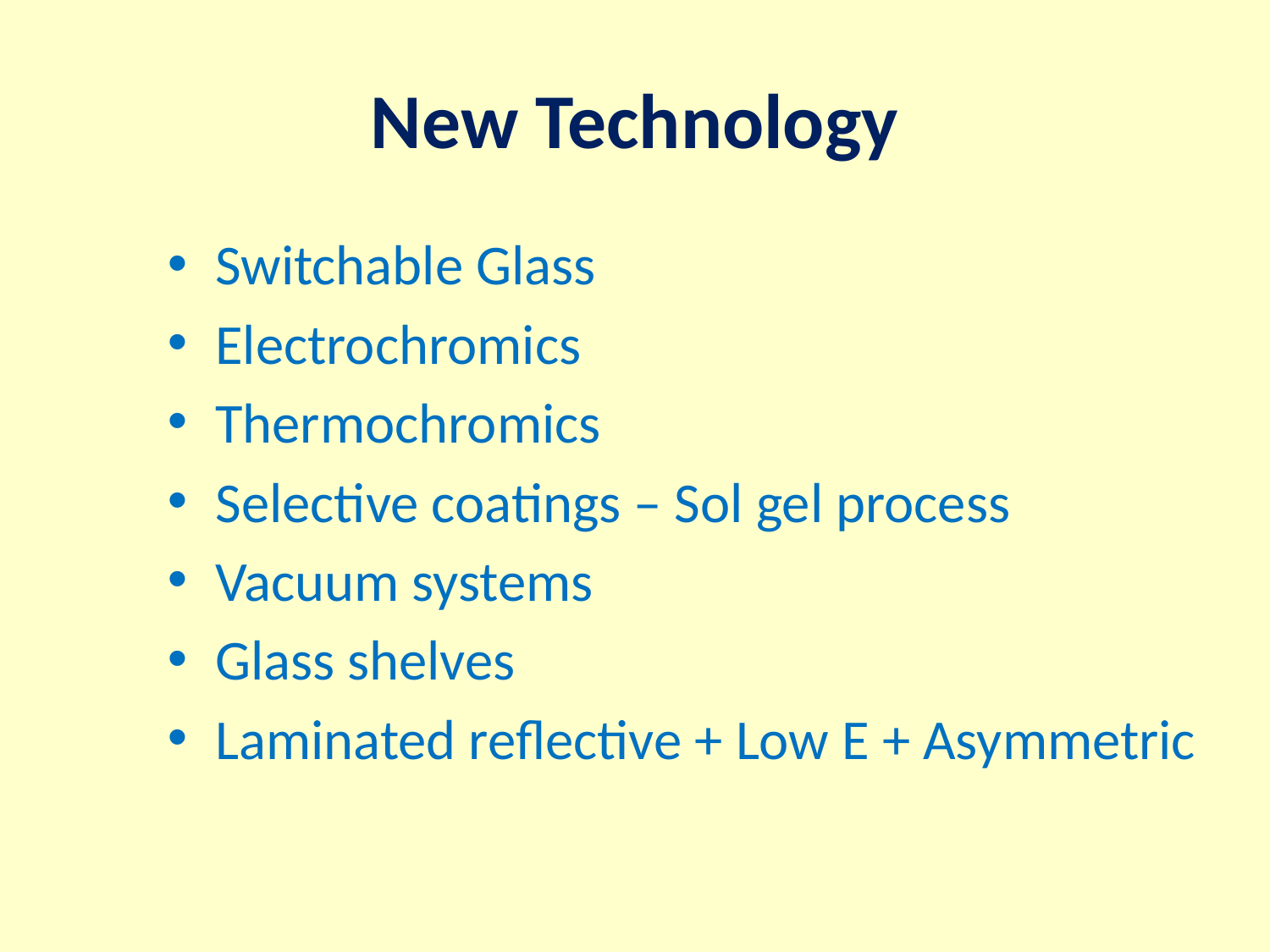

# New Technology
Switchable Glass
Electrochromics
Thermochromics
Selective coatings – Sol gel process
Vacuum systems
Glass shelves
Laminated reflective + Low E + Asymmetric